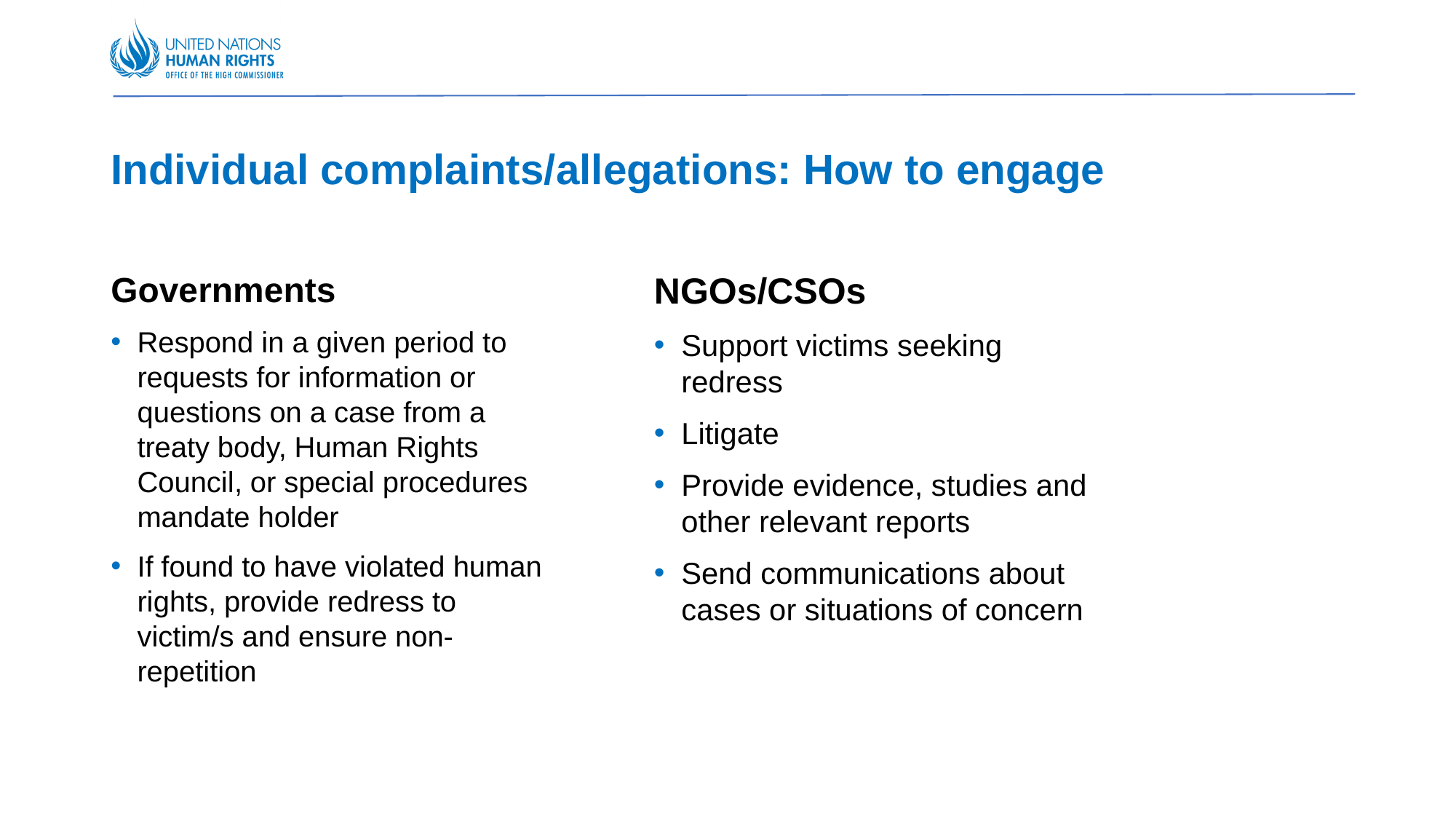

Individual complaints/allegations: How to engage
Governments
Respond in a given period to requests for information or questions on a case from a treaty body, Human Rights Council, or special procedures mandate holder
If found to have violated human rights, provide redress to victim/s and ensure non-repetition
NGOs/CSOs
Support victims seeking redress
Litigate
Provide evidence, studies and other relevant reports
Send communications about cases or situations of concern